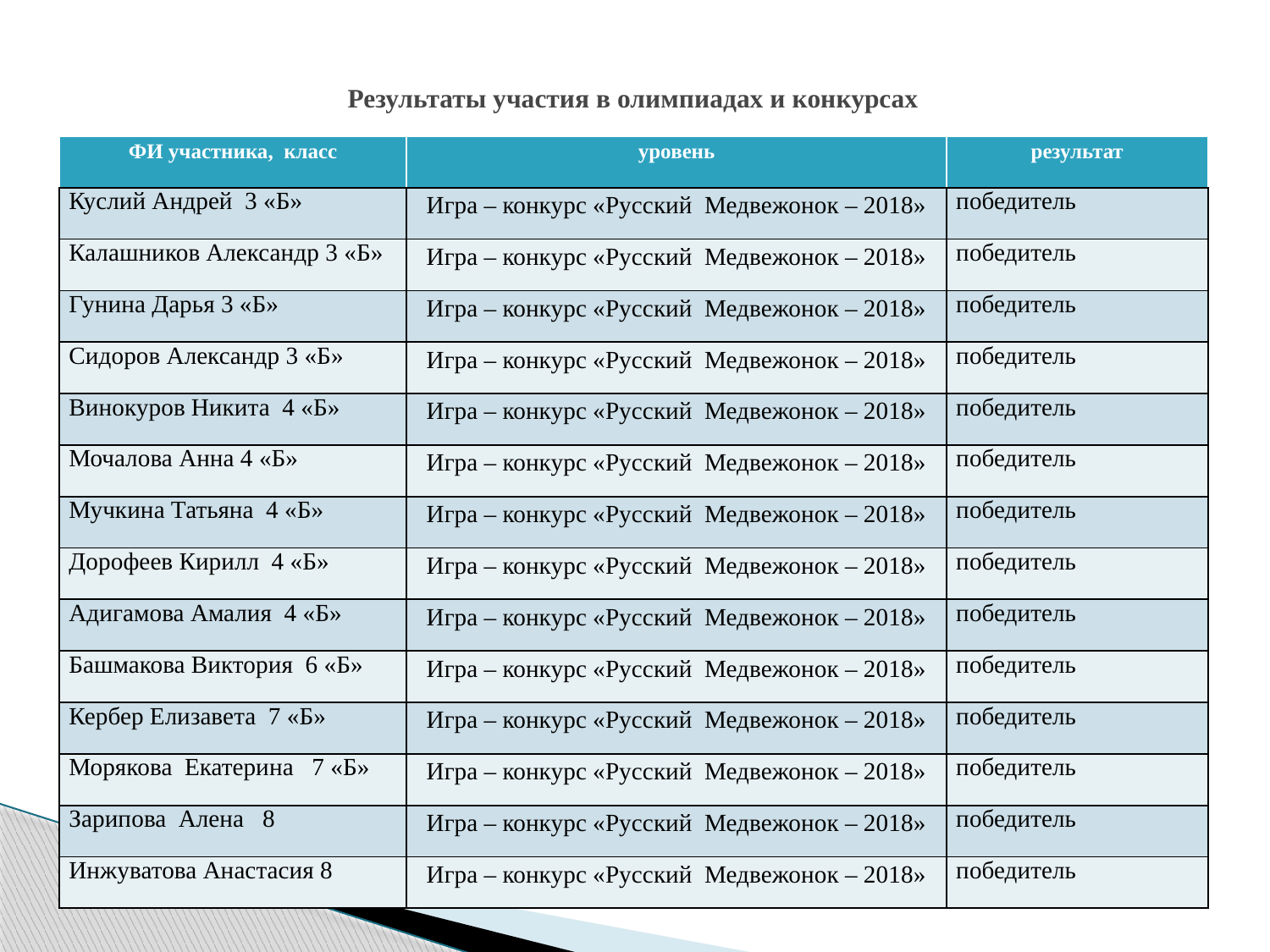

# Результаты участия в олимпиадах и конкурсах
| ФИ участника, класс | уровень | результат |
| --- | --- | --- |
| Куслий Андрей 3 «Б» | Игра – конкурс «Русский Медвежонок – 2018» | победитель |
| Калашников Александр 3 «Б» | Игра – конкурс «Русский Медвежонок – 2018» | победитель |
| Гунина Дарья 3 «Б» | Игра – конкурс «Русский Медвежонок – 2018» | победитель |
| Сидоров Александр 3 «Б» | Игра – конкурс «Русский Медвежонок – 2018» | победитель |
| Винокуров Никита 4 «Б» | Игра – конкурс «Русский Медвежонок – 2018» | победитель |
| Мочалова Анна 4 «Б» | Игра – конкурс «Русский Медвежонок – 2018» | победитель |
| Мучкина Татьяна 4 «Б» | Игра – конкурс «Русский Медвежонок – 2018» | победитель |
| Дорофеев Кирилл 4 «Б» | Игра – конкурс «Русский Медвежонок – 2018» | победитель |
| Адигамова Амалия 4 «Б» | Игра – конкурс «Русский Медвежонок – 2018» | победитель |
| Башмакова Виктория 6 «Б» | Игра – конкурс «Русский Медвежонок – 2018» | победитель |
| Кербер Елизавета 7 «Б» | Игра – конкурс «Русский Медвежонок – 2018» | победитель |
| Морякова Екатерина 7 «Б» | Игра – конкурс «Русский Медвежонок – 2018» | победитель |
| Зарипова Алена 8 | Игра – конкурс «Русский Медвежонок – 2018» | победитель |
| Инжуватова Анастасия 8 | Игра – конкурс «Русский Медвежонок – 2018» | победитель |